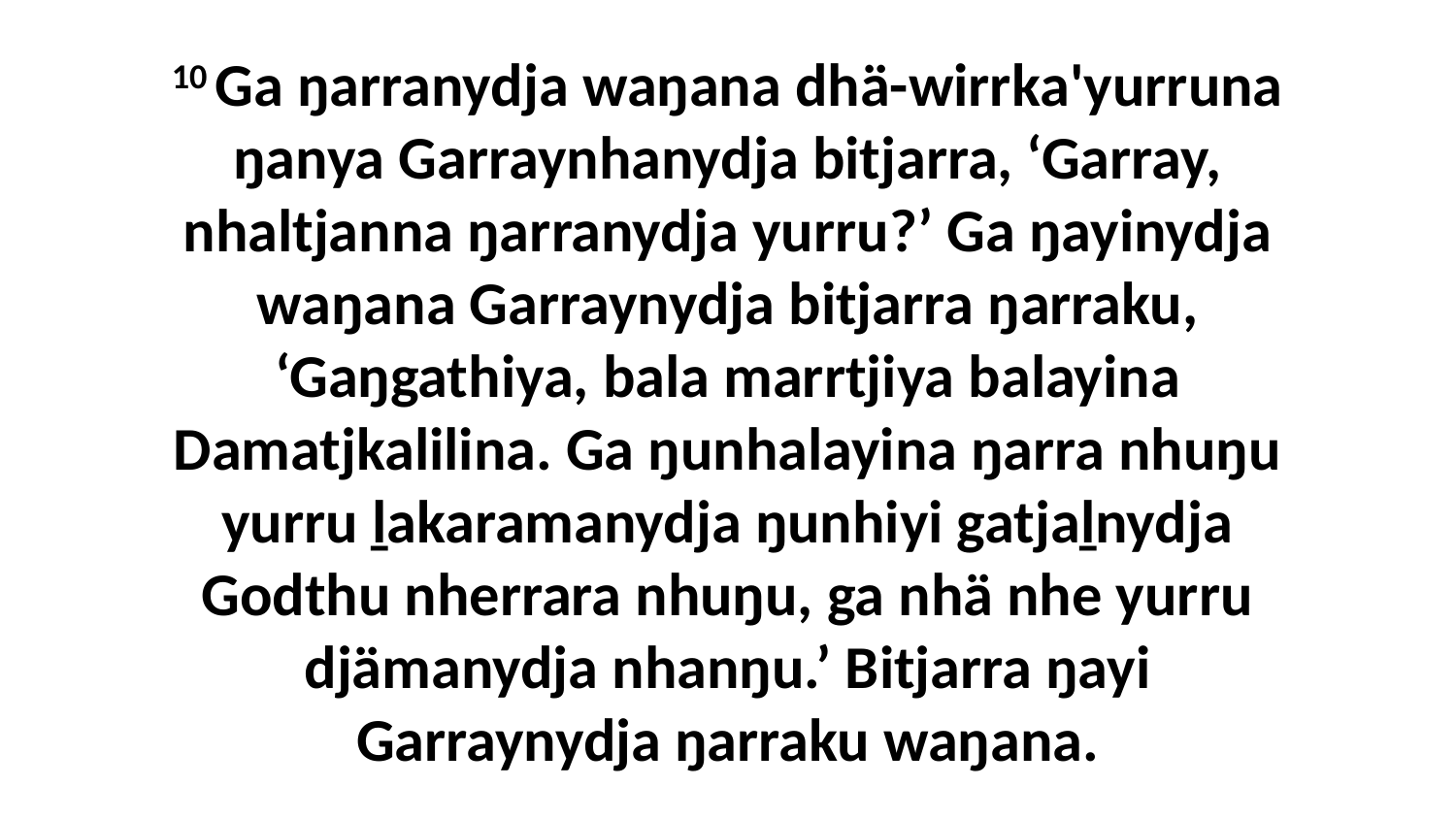

10 Ga ŋarranydja waŋana dhä-wirrka'yurruna ŋanya Garraynhanydja bitjarra, ‘Garray, nhaltjanna ŋarranydja yurru?’ Ga ŋayinydja waŋana Garraynydja bitjarra ŋarraku, ‘Gaŋgathiya, bala marrtjiya balayina Damatjkalilina. Ga ŋunhalayina ŋarra nhuŋu yurru ḻakaramanydja ŋunhiyi gatjaḻnydja Godthu nherrara nhuŋu, ga nhä nhe yurru djämanydja nhanŋu.’ Bitjarra ŋayi Garraynydja ŋarraku waŋana.